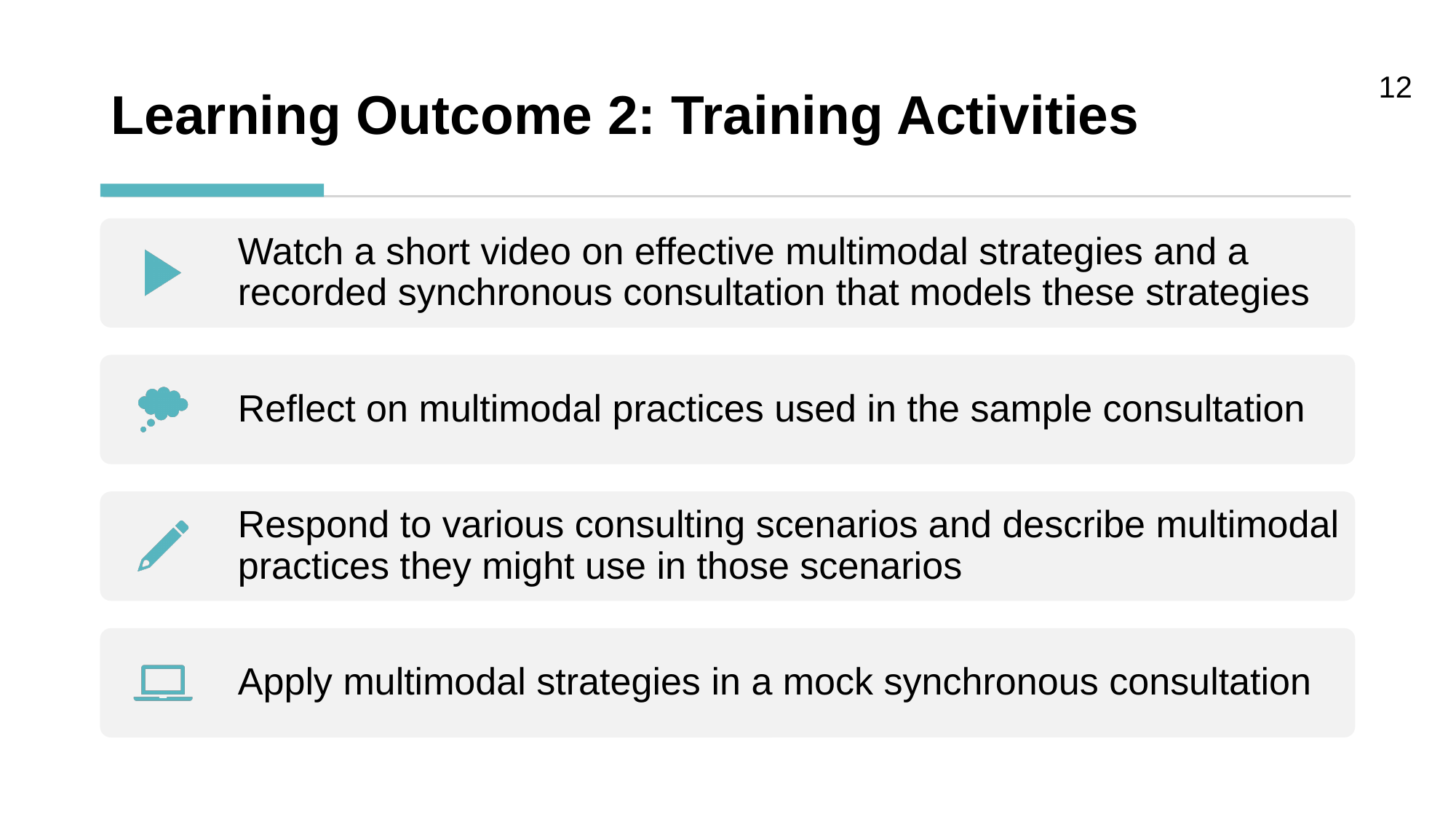

# Learning Outcome 2: Training Activities
12

Watch a short video on effective multimodal strategies and a recorded synchronous consultation that models these strategies
Reflect on multimodal practices used in the sample consultation
Respond to various consulting scenarios and describe multimodal practices they might use in those scenarios
Apply multimodal strategies in a mock synchronous consultation